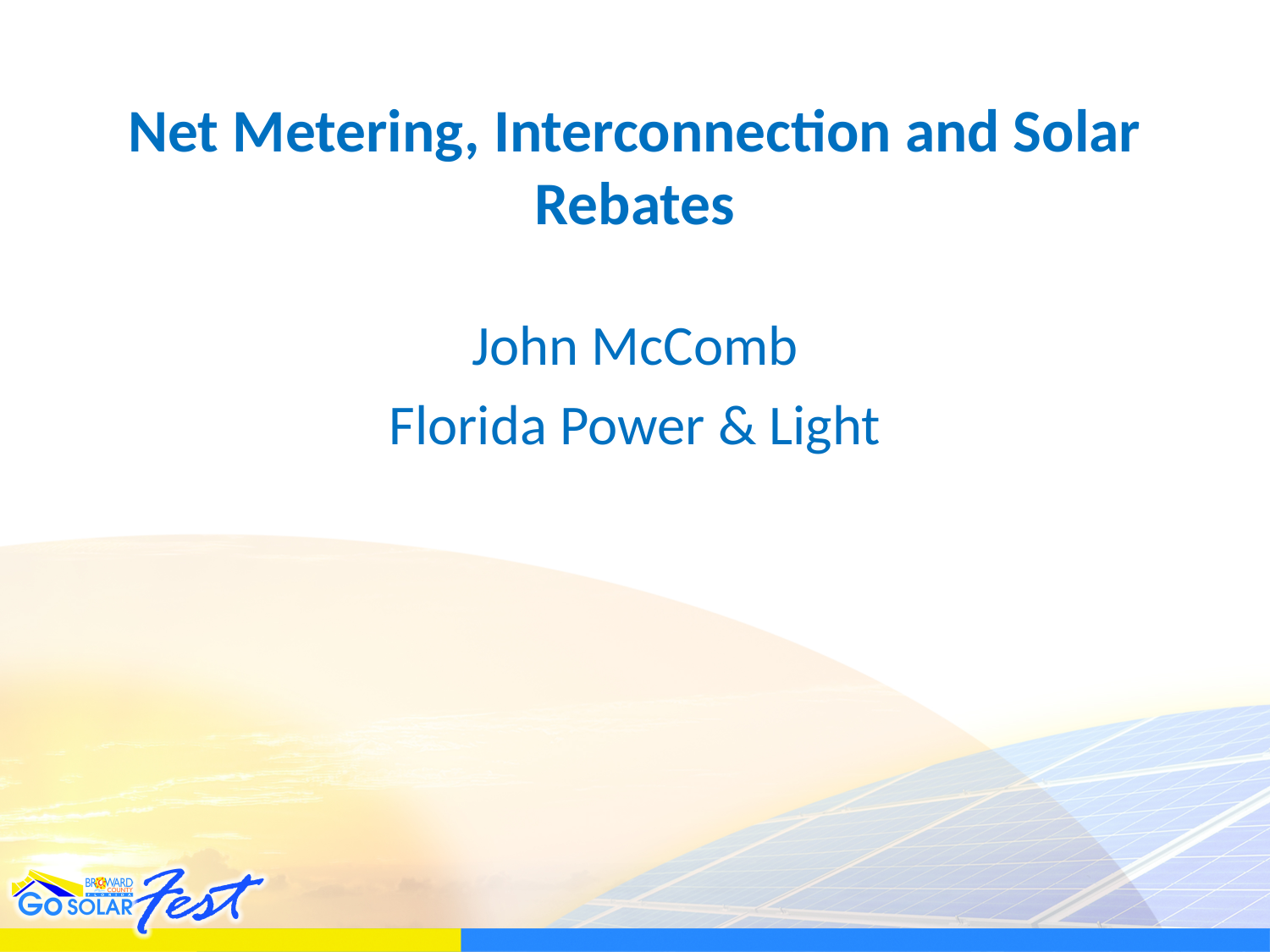

# Net Metering, Interconnection and Solar Rebates
John McComb
Florida Power & Light